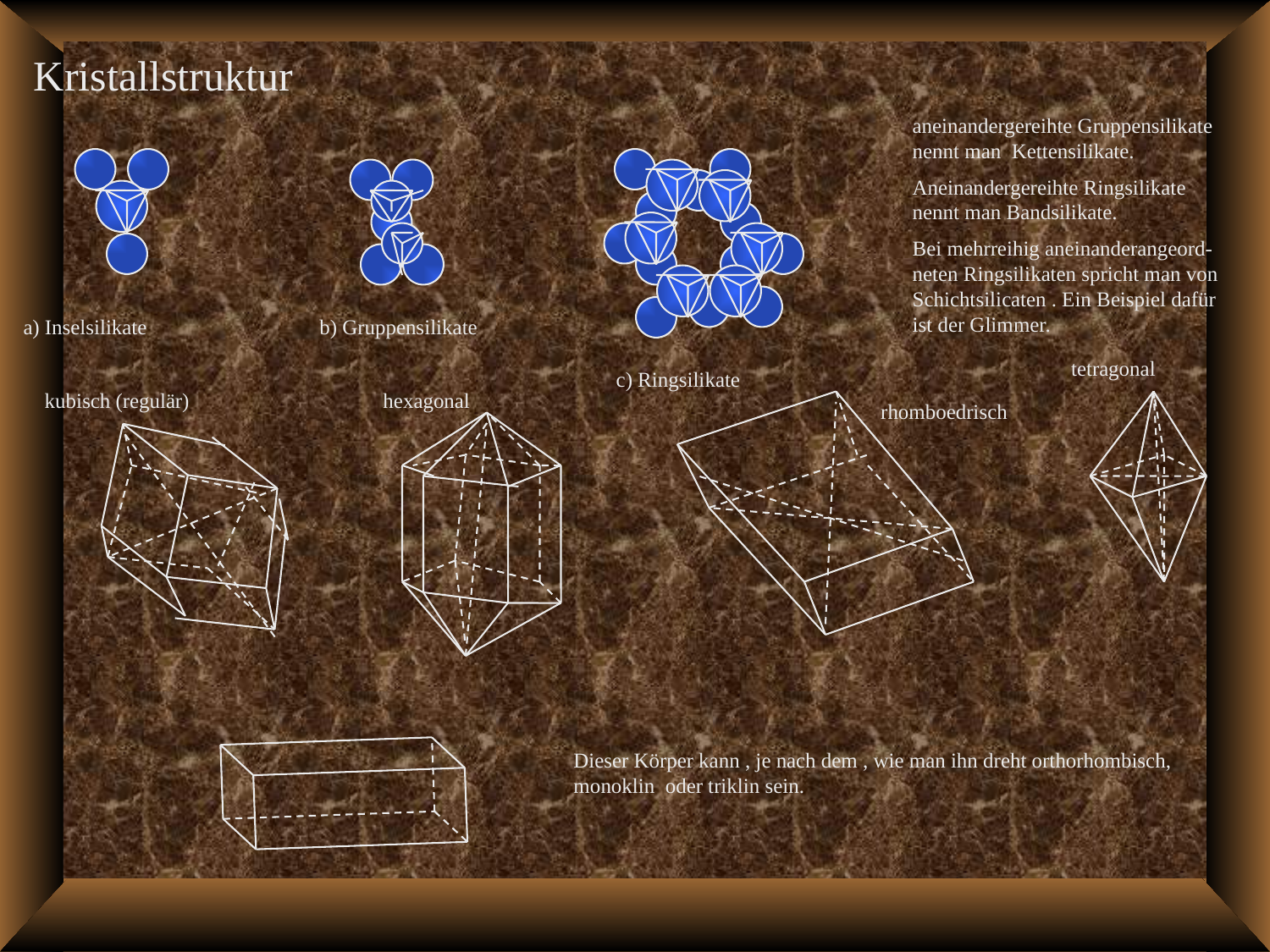

Kristallstruktur
aneinandergereihte Gruppensilikate nennt man  Kettensilikate.
Aneinandergereihte Ringsilikate nennt man Bandsilikate.
Bei mehrreihig aneinanderangeord-neten Ringsilikaten spricht man von Schichtsilicaten . Ein Beispiel dafür ist der Glimmer.

a) Inselsilikate
b) Gruppensilikate
tetragonal
c) Ringsilikate
kubisch (regulär)
hexagonal

rhomboedrisch

Dieser Körper kann , je nach dem , wie man ihn dreht orthorhombisch, monoklin  oder triklin sein.